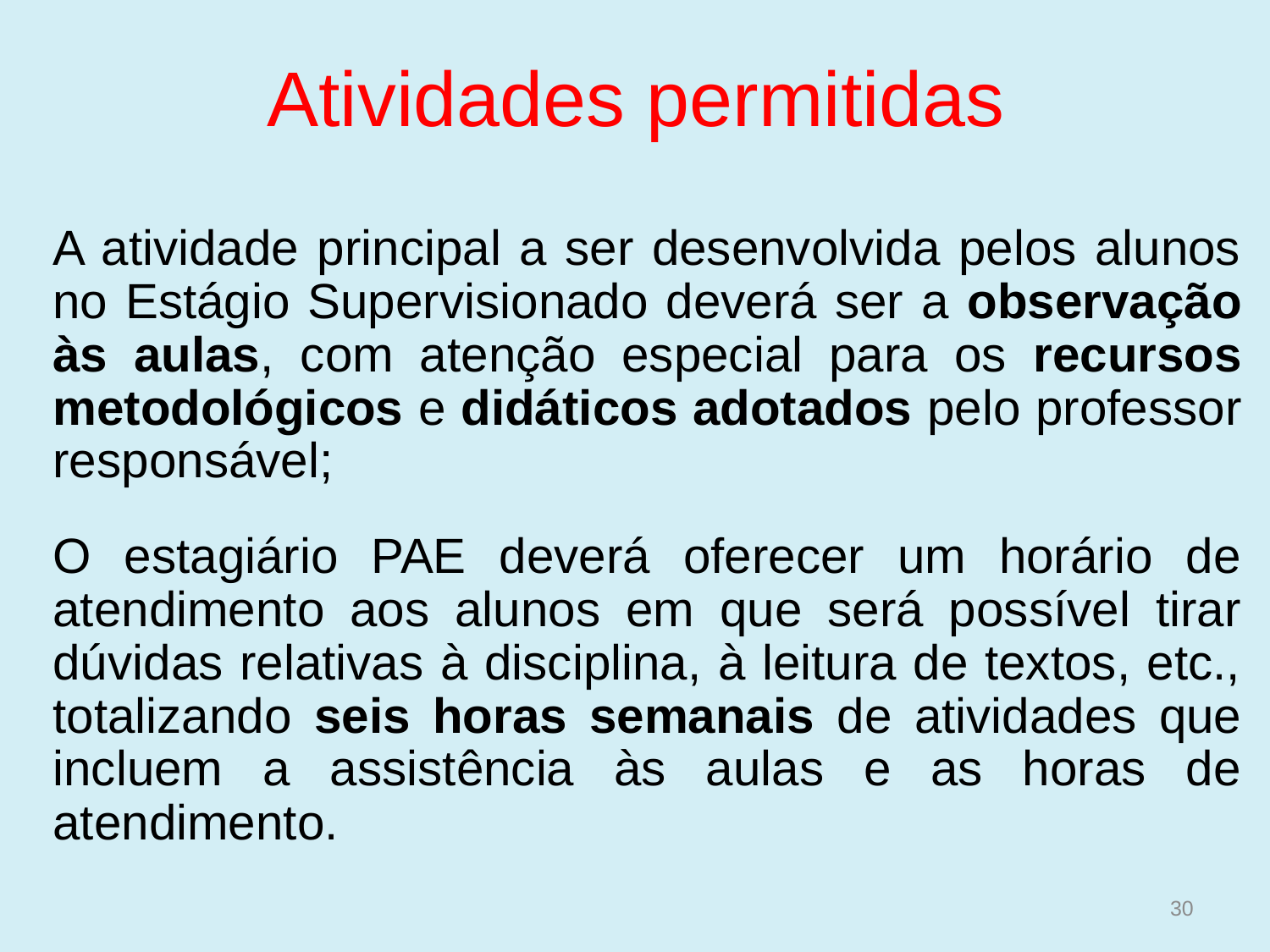

# Atividades permitidas
A atividade principal a ser desenvolvida pelos alunos no Estágio Supervisionado deverá ser a observação às aulas, com atenção especial para os recursos metodológicos e didáticos adotados pelo professor responsável;
O estagiário PAE deverá oferecer um horário de atendimento aos alunos em que será possível tirar dúvidas relativas à disciplina, à leitura de textos, etc., totalizando seis horas semanais de atividades que incluem a assistência às aulas e as horas de atendimento.
30